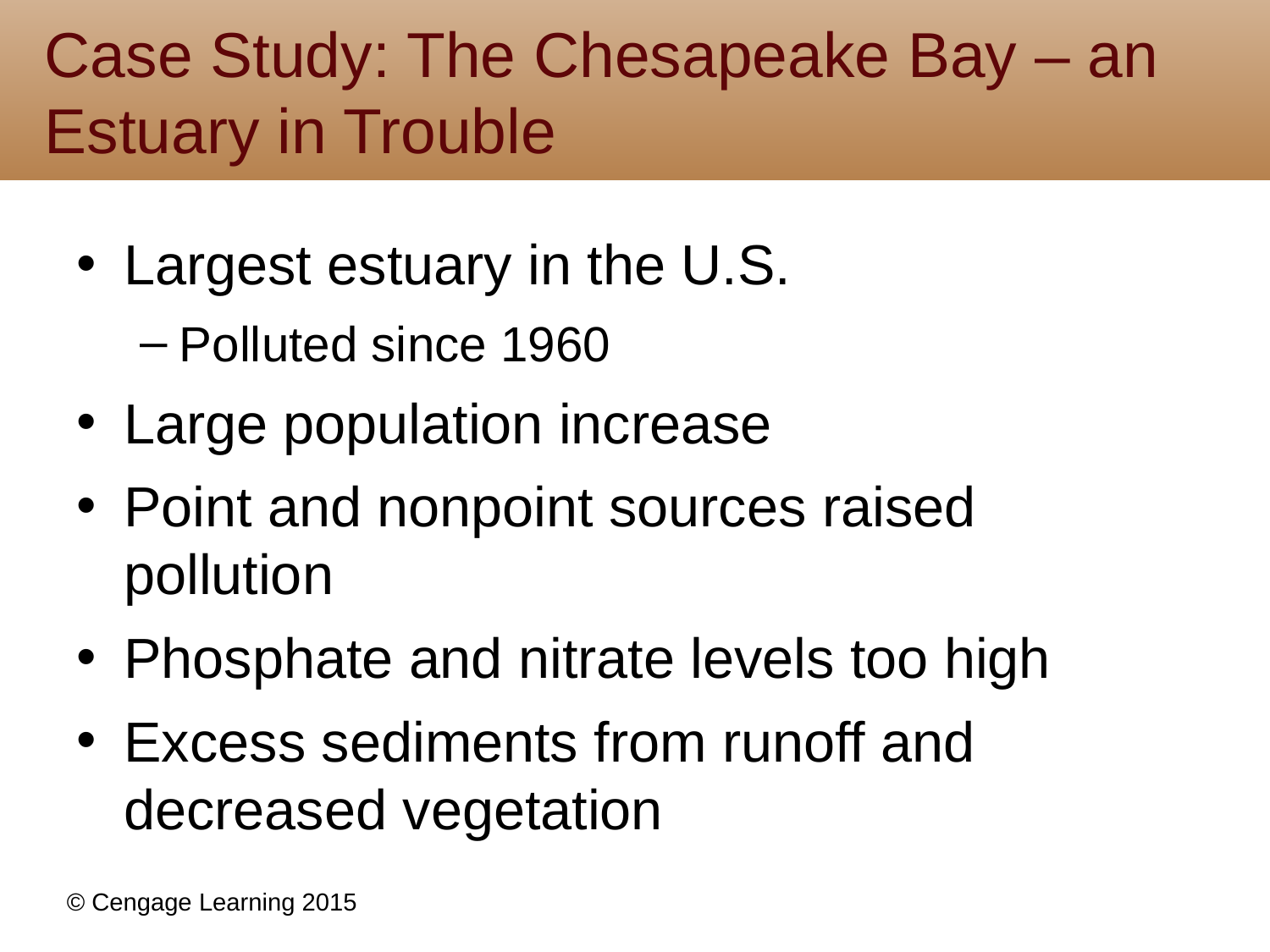

# Case Study: The Chesapeake Bay – an Estuary in Trouble
Largest estuary in the U.S.
Polluted since 1960
Large population increase
Point and nonpoint sources raised pollution
Phosphate and nitrate levels too high
Excess sediments from runoff and decreased vegetation